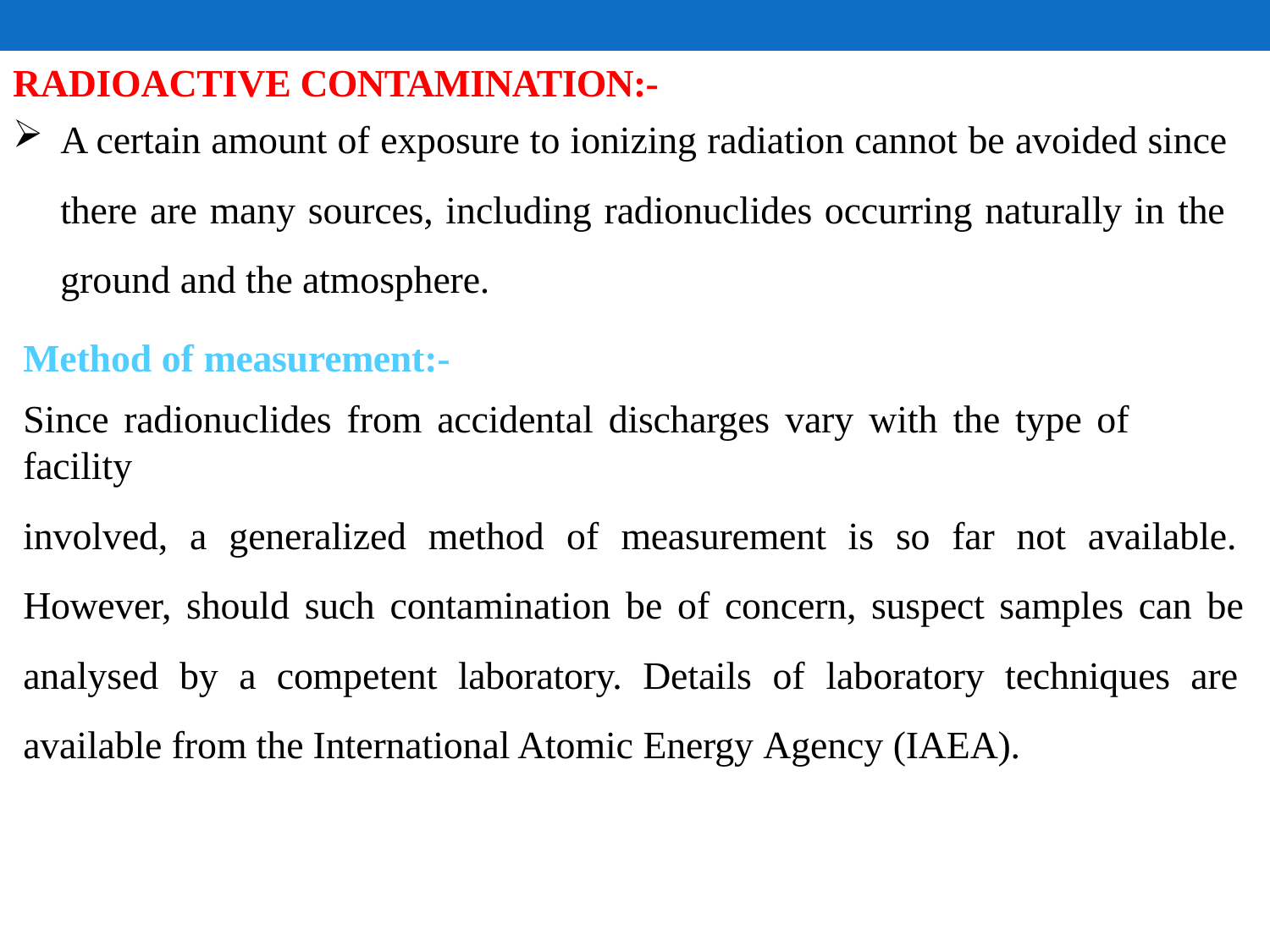

# RADIOACTIVE CONTAMINATION:-
A certain amount of exposure to ionizing radiation cannot be avoided since  there are many sources, including radionuclides occurring naturally in the  ground and the atmosphere.
Method of measurement:-
Since radionuclides from accidental discharges vary with the type of facility
involved, a generalized method of measurement is so far not available.  However, should such contamination be of concern, suspect samples can be  analysed by a competent laboratory. Details of laboratory techniques are  available from the International Atomic Energy Agency (IAEA).